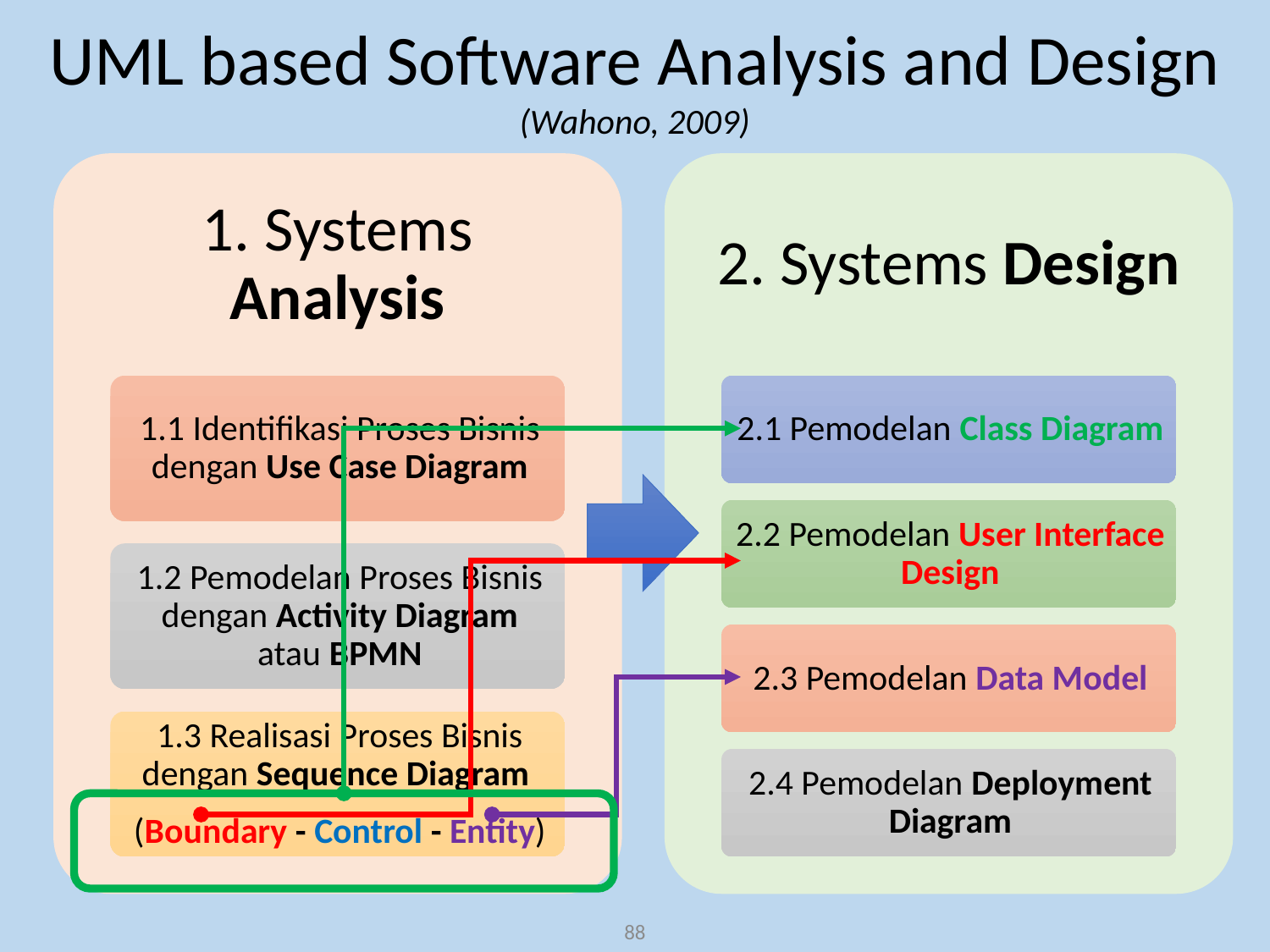

UML based Software Analysis and Design
(Wahono, 2009)

#
1. Systems Analysis
1.1 Identifikasi Proses Bisnis dengan Use Case Diagram
1.2 Pemodelan Proses Bisnis dengan Activity Diagram atau BPMN
1.3 Realisasi Proses Bisnis dengan Sequence Diagram
(Boundary - Control - Entity)
2. Systems Design
2.1 Pemodelan Class Diagram
2.2 Pemodelan User Interface Design
2.3 Pemodelan Data Model
2.4 Pemodelan Deployment Diagram

88